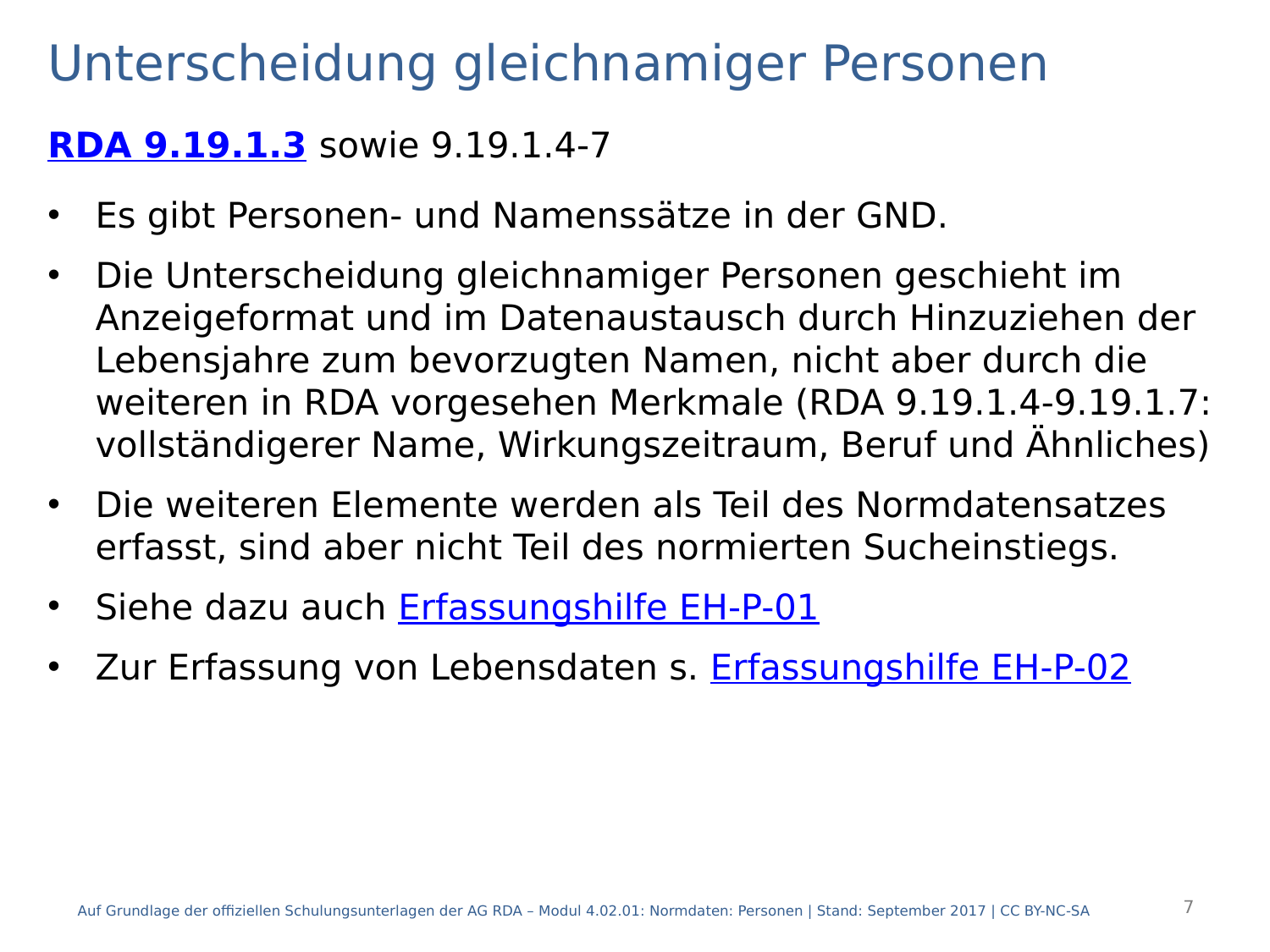

# Unterscheidung gleichnamiger Personen
RDA 9.19.1.3 sowie 9.19.1.4-7
Es gibt Personen- und Namenssätze in der GND.
Die Unterscheidung gleichnamiger Personen geschieht im Anzeigeformat und im Datenaustausch durch Hinzuziehen der Lebensjahre zum bevorzugten Namen, nicht aber durch die weiteren in RDA vorgesehen Merkmale (RDA 9.19.1.4-9.19.1.7: vollständigerer Name, Wirkungszeitraum, Beruf und Ähnliches)
Die weiteren Elemente werden als Teil des Normdatensatzes erfasst, sind aber nicht Teil des normierten Sucheinstiegs.
Siehe dazu auch Erfassungshilfe EH-P-01
Zur Erfassung von Lebensdaten s. Erfassungshilfe EH-P-02

7
Auf Grundlage der offiziellen Schulungsunterlagen der AG RDA – Modul 4.02.01: Normdaten: Personen | Stand: September 2017 | CC BY-NC-SA